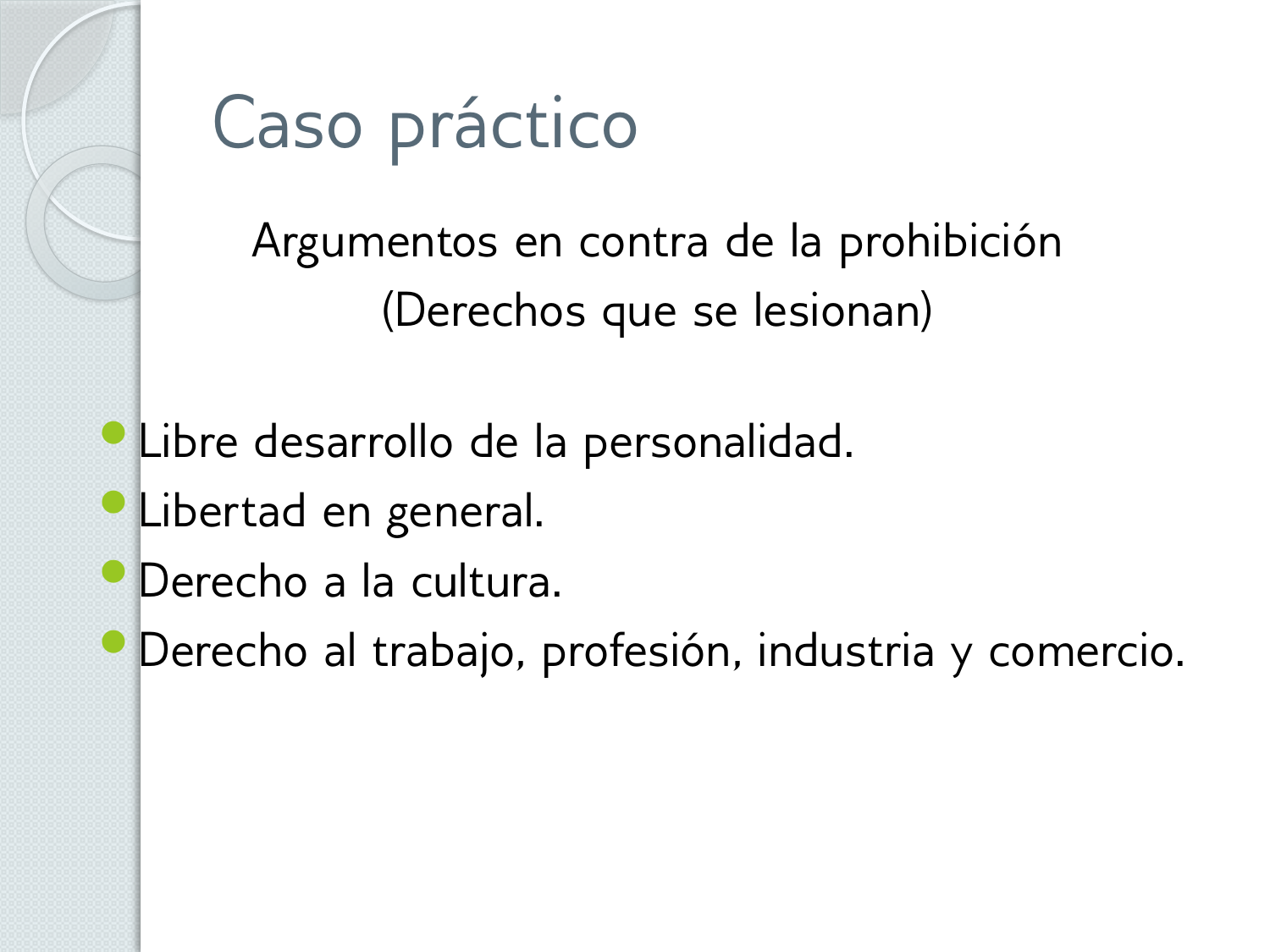

# Caso práctico
Argumentos en contra de la prohibición
(Derechos que se lesionan)

Libre desarrollo de la personalidad.
Libertad en general.
Derecho a la cultura.
Derecho al trabajo, profesión, industria y comercio.